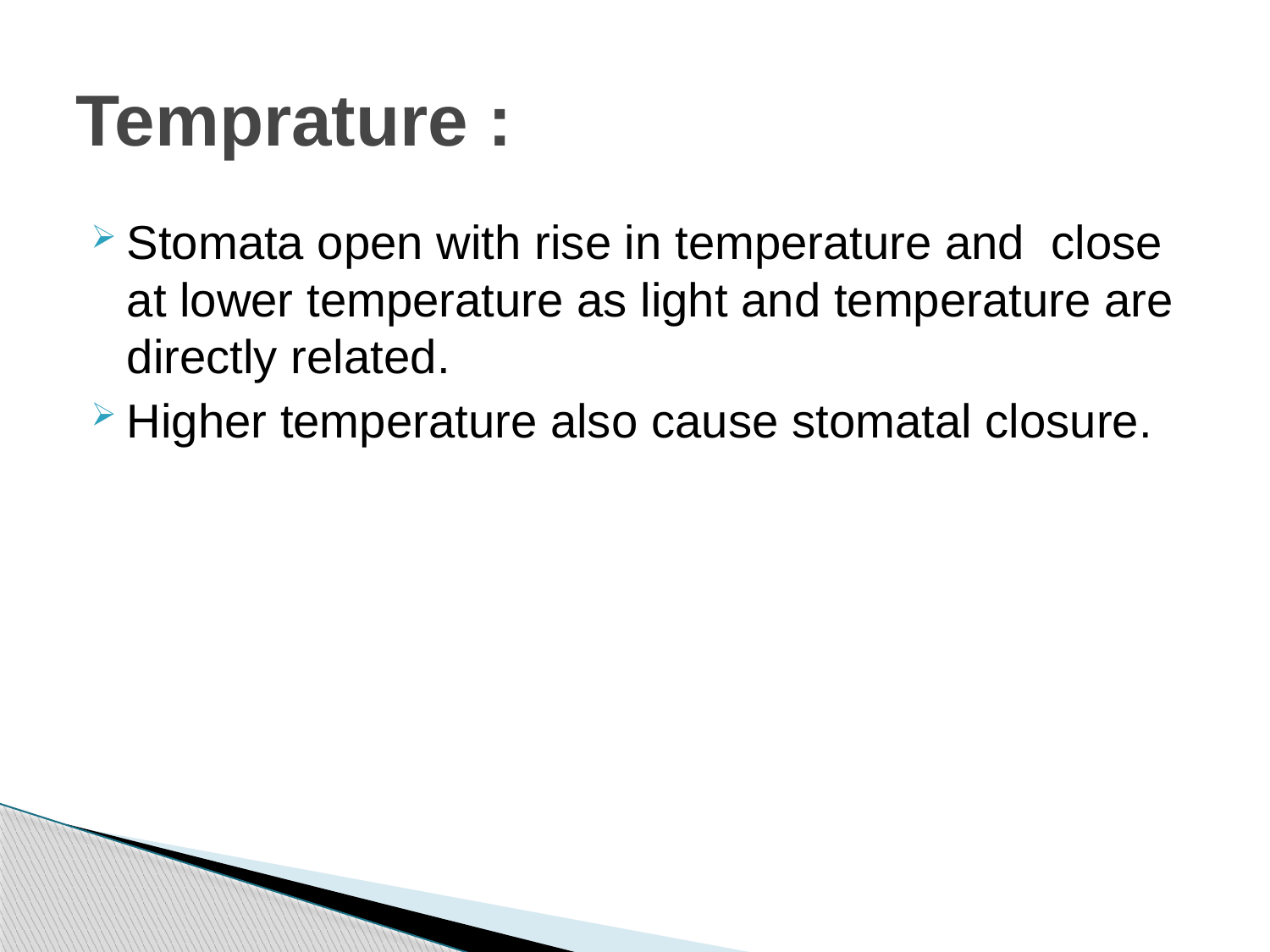

# Temprature :
Stomata open with rise in temperature and  close at lower temperature as light and temperature are directly related.
Higher temperature also cause stomatal closure.